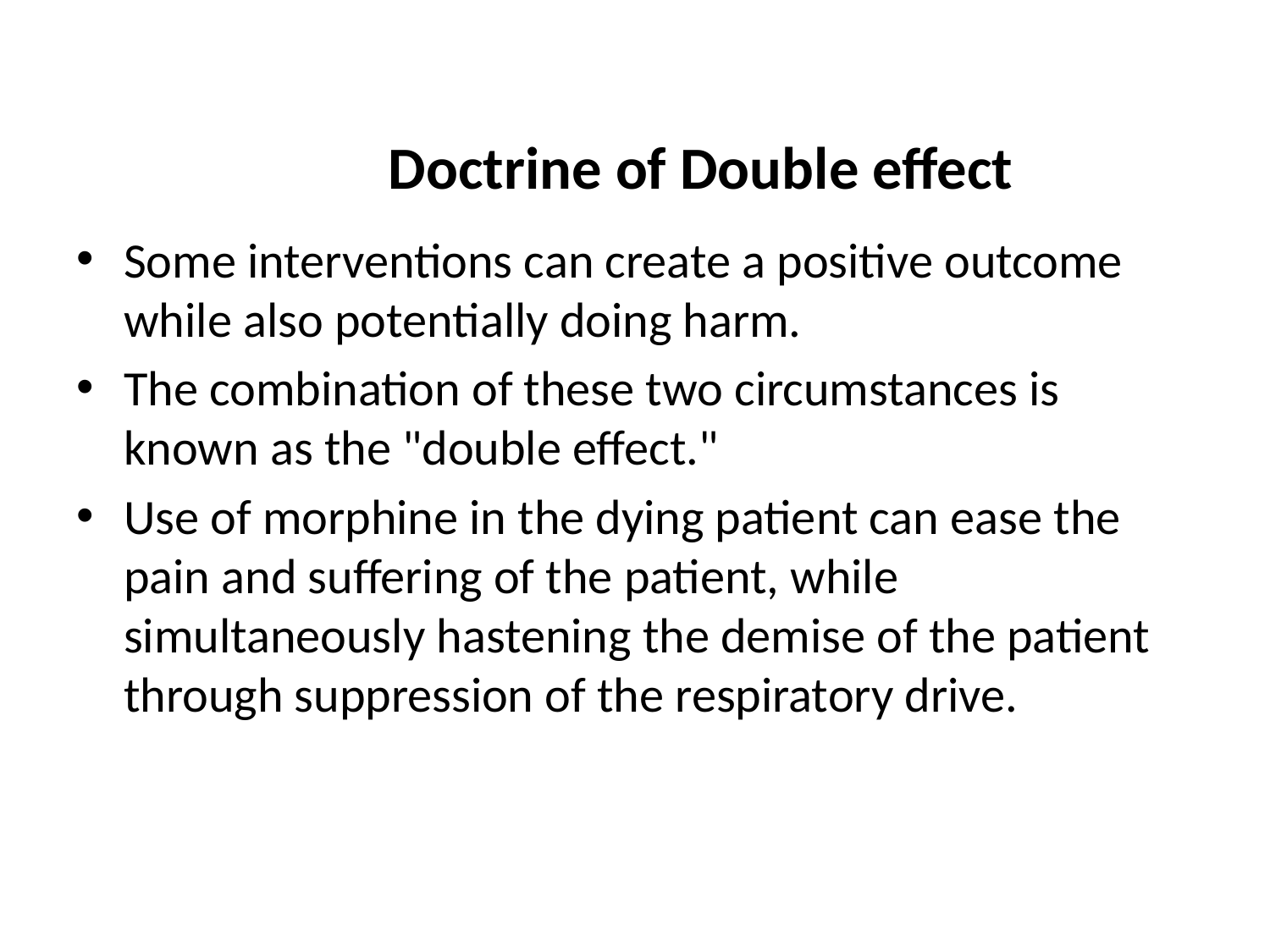

# Doctrine of Double effect
Some interventions can create a positive outcome while also potentially doing harm.
The combination of these two circumstances is known as the "double effect."
Use of morphine in the dying patient can ease the pain and suffering of the patient, while simultaneously hastening the demise of the patient through suppression of the respiratory drive.